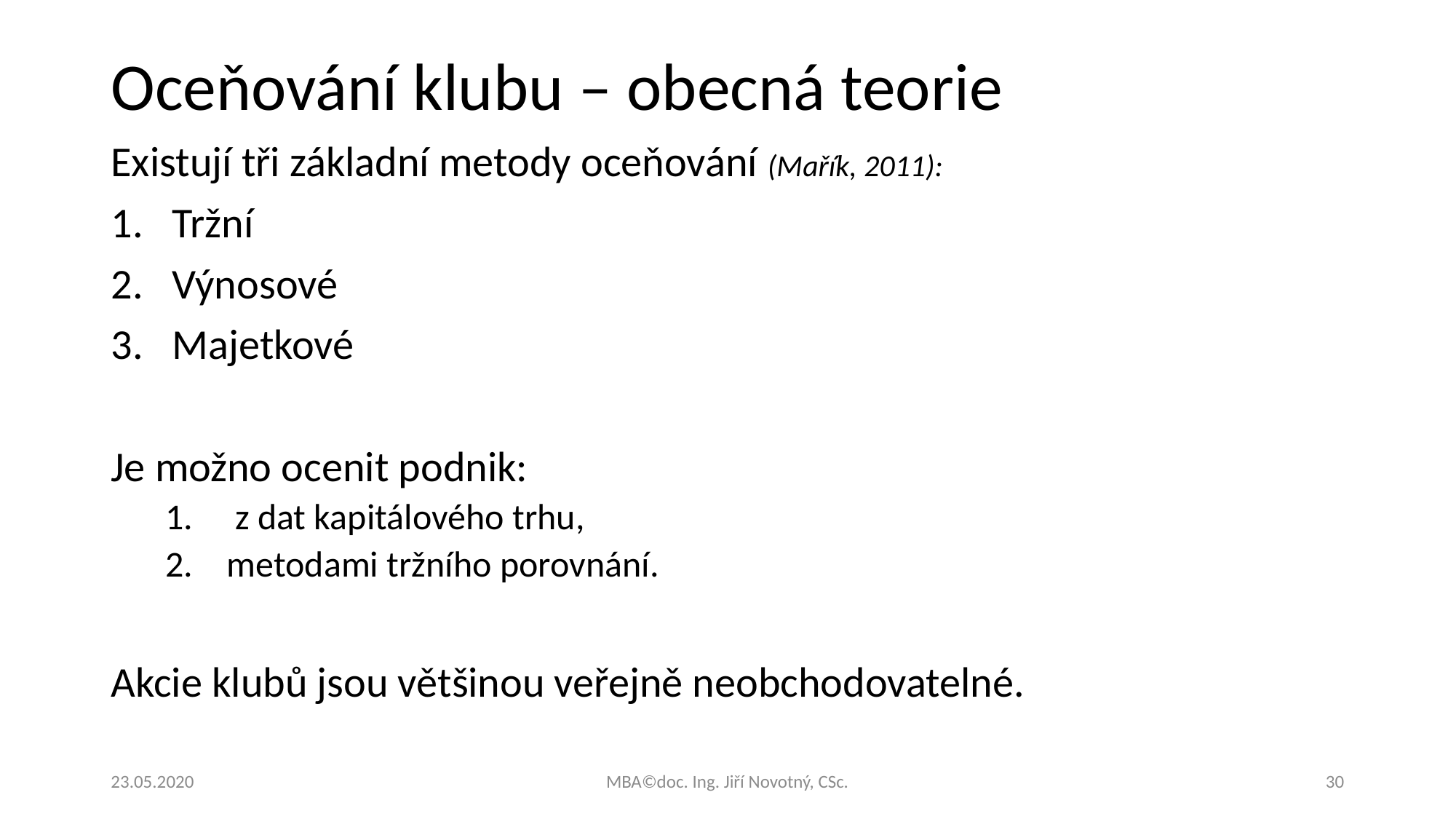

# Oceňování klubu – obecná teorie
Existují tři základní metody oceňování (Mařík, 2011):
Tržní
Výnosové
Majetkové

Je možno ocenit podnik:
 z dat kapitálového trhu,
metodami tržního porovnání.

Akcie klubů jsou většinou veřejně neobchodovatelné.

23.05.2020
MBA©doc. Ing. Jiří Novotný, CSc.
30